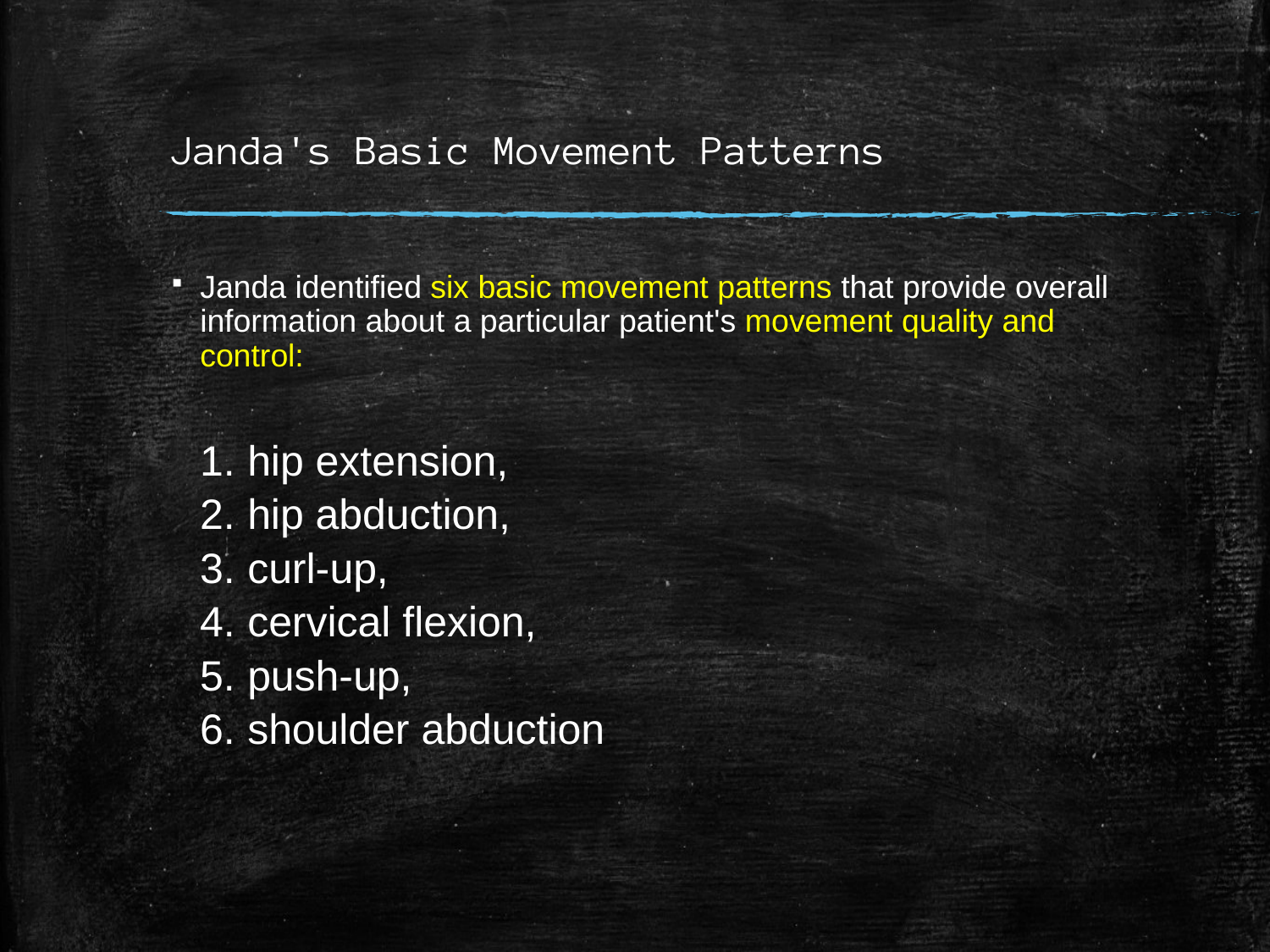

# Janda's Basic Movement Patterns
Janda identified six basic movement patterns that provide overall information about a particular patient's movement quality and control:

hip extension,
hip abduction,
curl-up,
cervical flexion,
push-up,
shoulder abduction